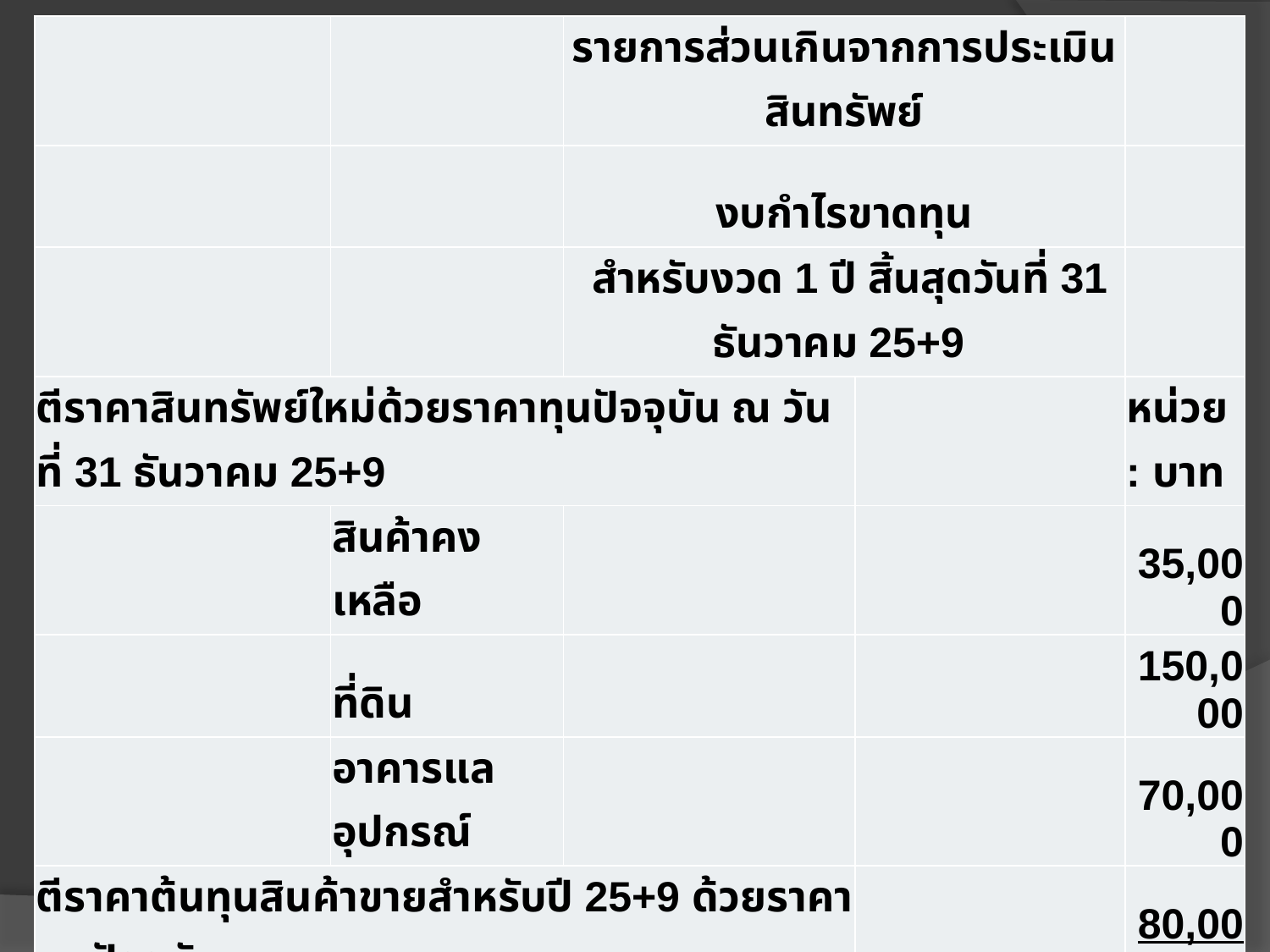

|  |  | รายการส่วนเกินจากการประเมินสินทรัพย์ |  |  |
| --- | --- | --- | --- | --- |
|  |  | งบกำไรขาดทุน |  |  |
|  |  | สำหรับงวด 1 ปี สิ้นสุดวันที่ 31 ธันวาคม 25+9 |  |  |
| ตีราคาสินทรัพย์ใหม่ด้วยราคาทุนปัจจุบัน ณ วันที่ 31 ธันวาคม 25+9 |  |  |  | หน่วย : บาท |
|  | สินค้าคงเหลือ |  |  | 35,000 |
|  | ที่ดิน |  |  | 150,000 |
|  | อาคารแลอุปกรณ์ |  |  | 70,000 |
| ตีราคาต้นทุนสินค้าขายสำหรับปี 25+9 ด้วยราคาทุนปัจจุบัน |  |  |  | 80,000 |
| ส่วนเกินจากการประเมินราคาสินทรัพย์ |  |  |  | 335,000 |
	กระแสเงินสดรับจากกิจกรรมจัดหาเงิน ได้แก่

การออกหุ้นกู้ หรือ การออกหุ้นสามัญ
การออกหุ้นกู้ ตั๋วเงินจ่าย การกู้ยืมระยะสั้นและระยะยาว